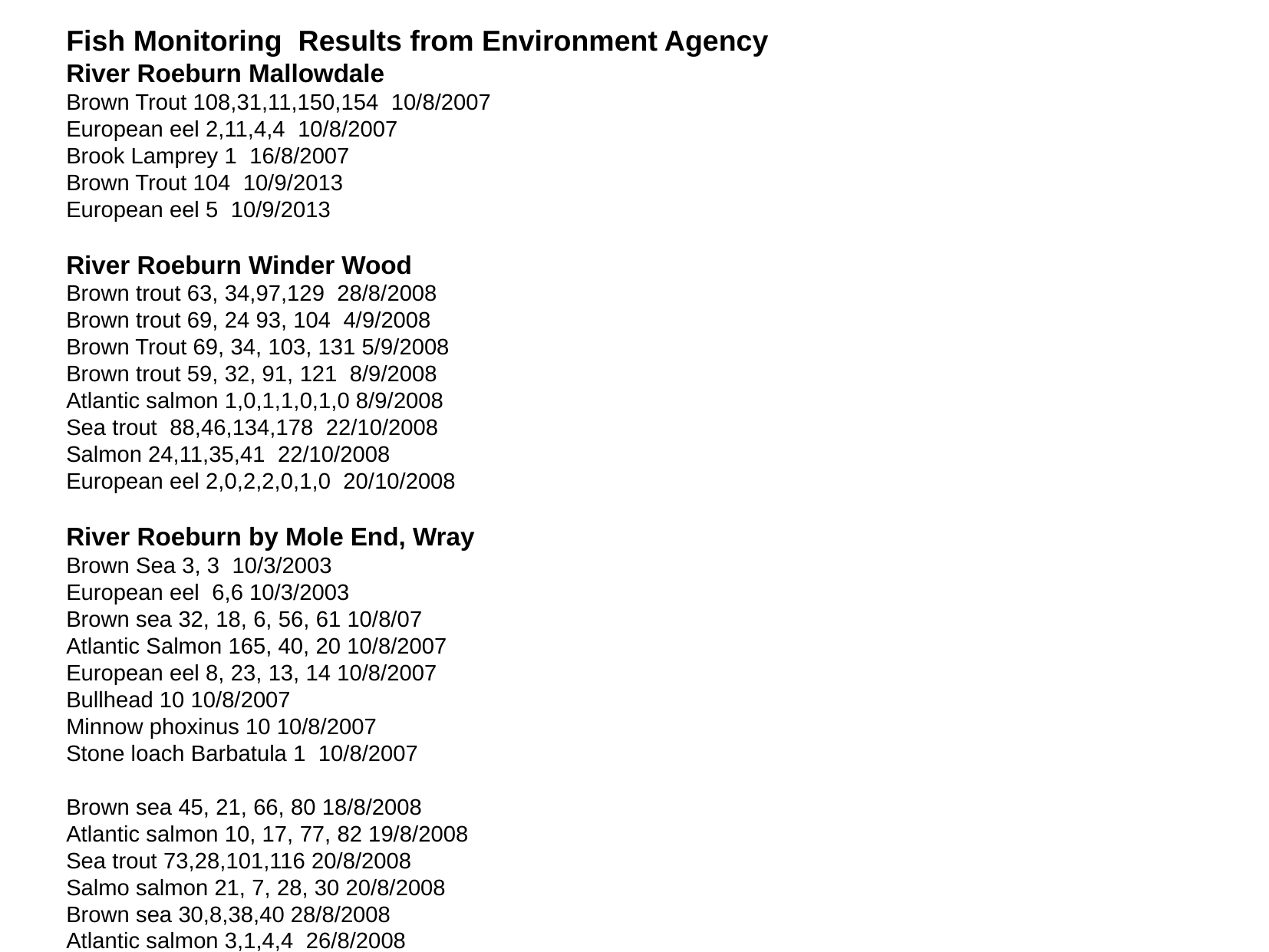

Fish Monitoring  Results from Environment Agency
River Roeburn Mallowdale
Brown Trout 108,31,11,150,154  10/8/2007
European eel 2,11,4,4  10/8/2007
Brook Lamprey 1  16/8/2007
Brown Trout 104  10/9/2013
European eel 5  10/9/2013

River Roeburn Winder Wood
Brown trout 63, 34,97,129  28/8/2008
Brown trout 69, 24 93, 104  4/9/2008
Brown Trout 69, 34, 103, 131 5/9/2008
Brown trout 59, 32, 91, 121  8/9/2008
Atlantic salmon 1,0,1,1,0,1,0 8/9/2008
Sea trout  88,46,134,178  22/10/2008
Salmon 24,11,35,41  22/10/2008
European eel 2,0,2,2,0,1,0  20/10/2008

River Roeburn by Mole End, Wray
Brown Sea 3, 3  10/3/2003
European eel  6,6 10/3/2003
Brown sea 32, 18, 6, 56, 61 10/8/07
Atlantic Salmon 165, 40, 20 10/8/2007
European eel 8, 23, 13, 14 10/8/2007
Bullhead 10 10/8/2007
Minnow phoxinus 10 10/8/2007
Stone loach Barbatula 1  10/8/2007

Brown sea 45, 21, 66, 80 18/8/2008
Atlantic salmon 10, 17, 77, 82 19/8/2008
Sea trout 73,28,101,116 20/8/2008
Salmo salmon 21, 7, 28, 30 20/8/2008
Brown sea 30,8,38,40 28/8/2008
Atlantic salmon 3,1,4,4  26/8/2008
Brown trout 31,11,42,46  27/8/2008